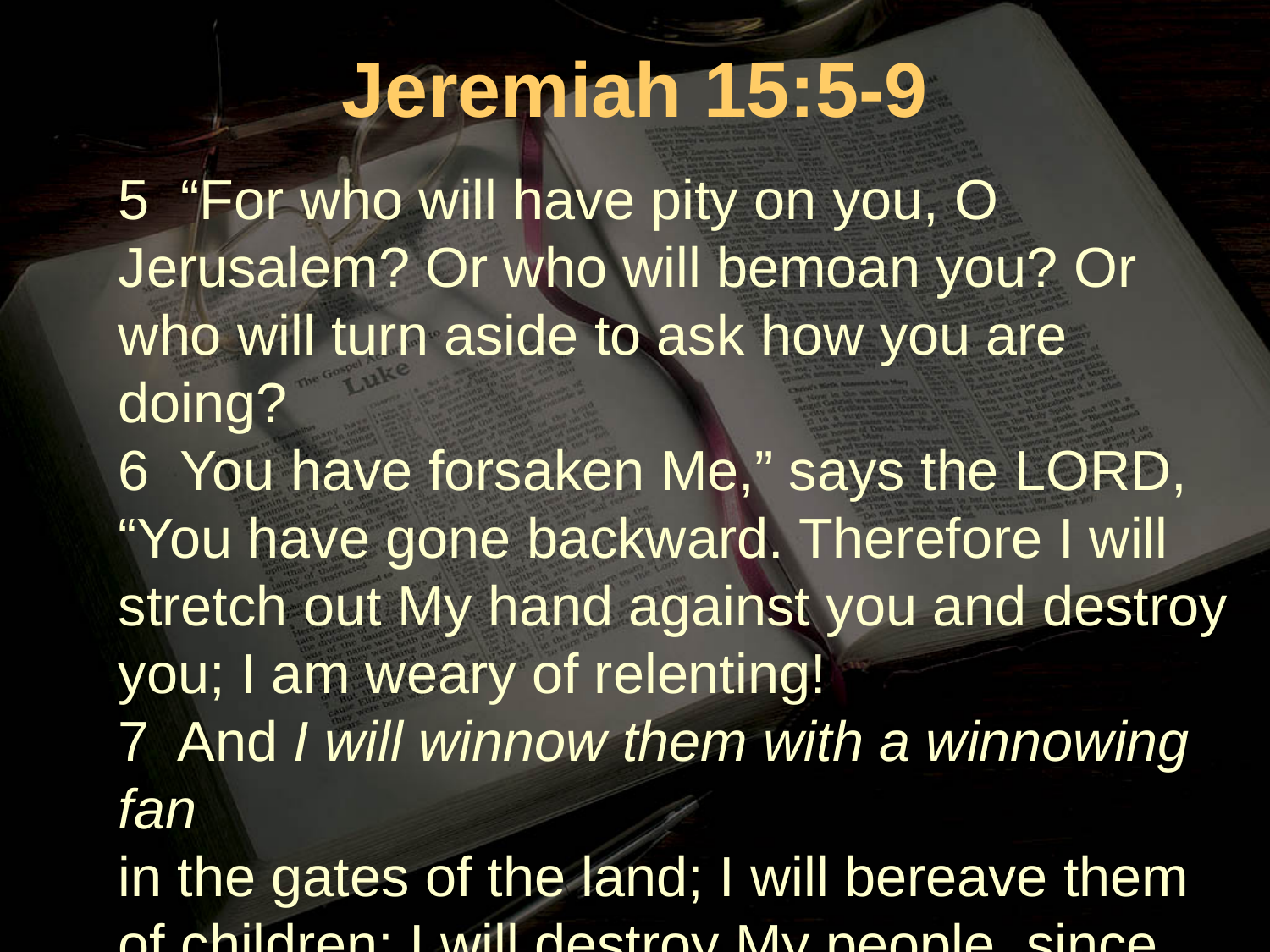

Jeremiah 15:5-9
5  “For who will have pity on you, O Jerusalem? Or who will bemoan you? Or who will turn aside to ask how you are doing?
6  You have forsaken Me,” says the LORD, “You have gone backward. Therefore I will stretch out My hand against you and destroy you; I am weary of relenting!
7  And I will winnow them with a winnowing fan
in the gates of the land; I will bereave them of children; I will destroy My people, since they do not return from their ways.